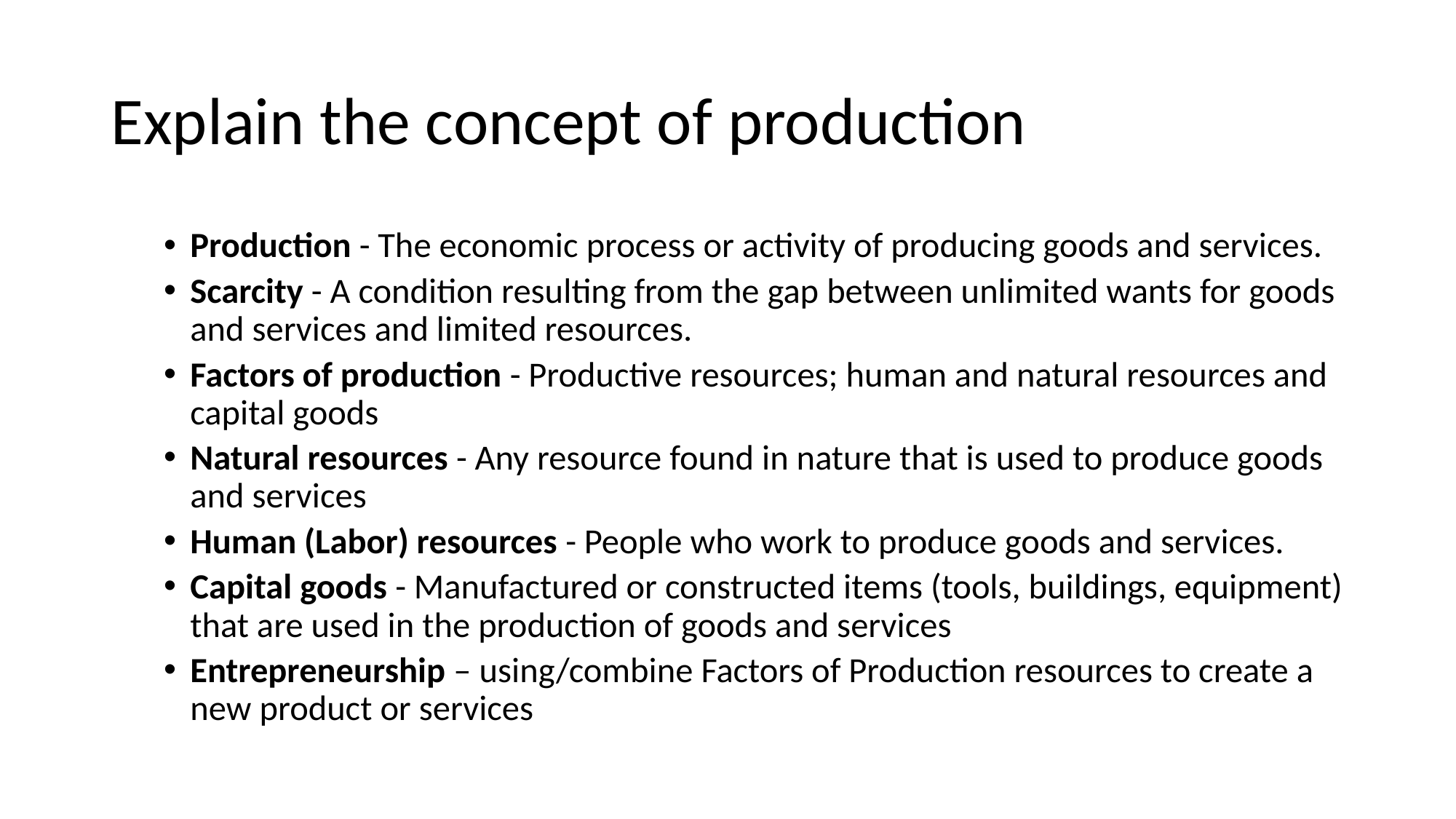

# Explain the concept of production
Production - The economic process or activity of producing goods and services.
Scarcity - A condition resulting from the gap between unlimited wants for goods and services and limited resources.
Factors of production - Productive resources; human and natural resources and capital goods
Natural resources - Any resource found in nature that is used to produce goods and services
Human (Labor) resources - People who work to produce goods and services.
Capital goods - Manufactured or constructed items (tools, buildings, equipment) that are used in the production of goods and services
Entrepreneurship – using/combine Factors of Production resources to create a new product or services